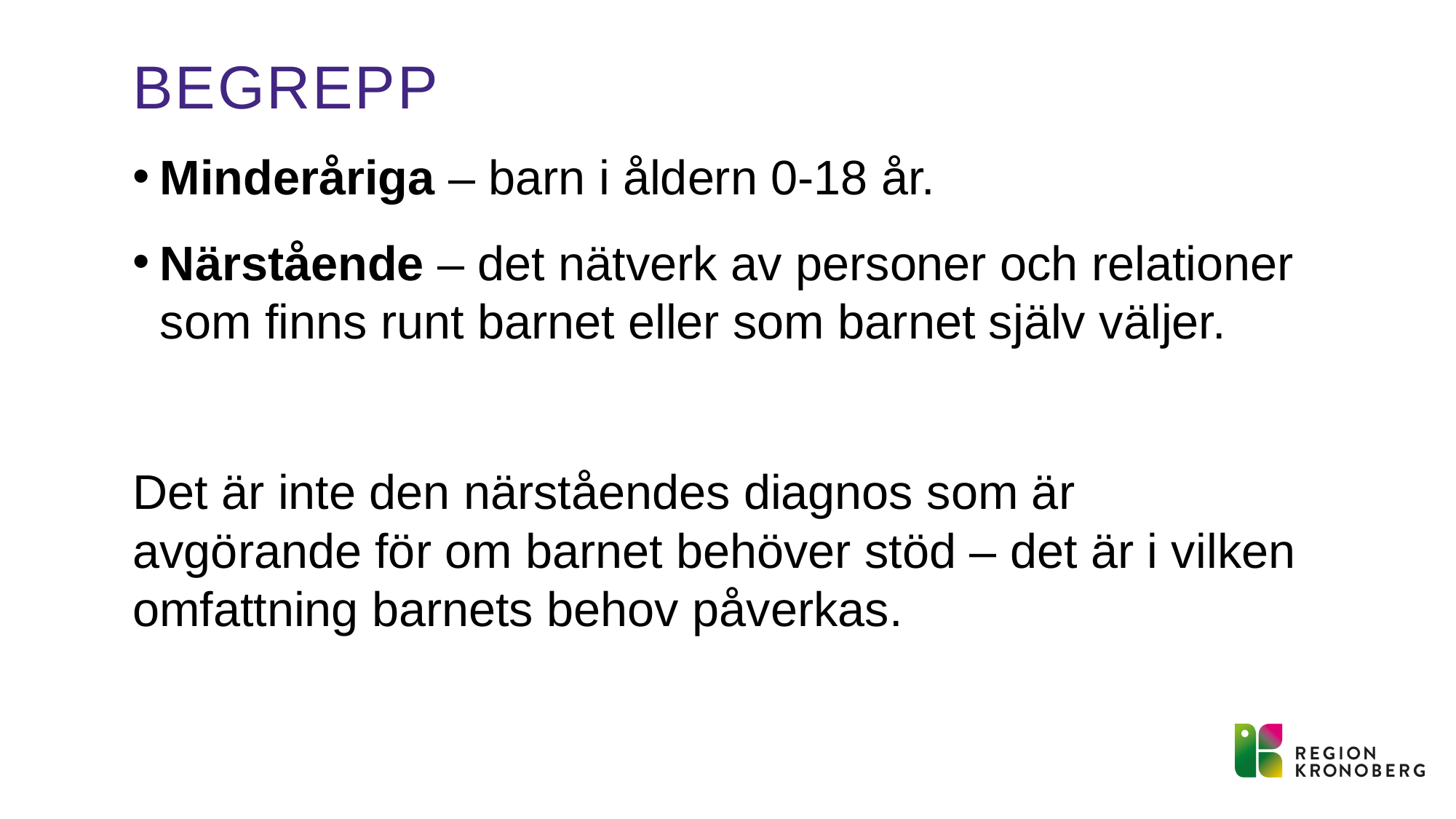

# Begrepp
Minderåriga – barn i åldern 0-18 år.
Närstående – det nätverk av personer och relationer som finns runt barnet eller som barnet själv väljer.

Det är inte den närståendes diagnos som är avgörande för om barnet behöver stöd – det är i vilken omfattning barnets behov påverkas.